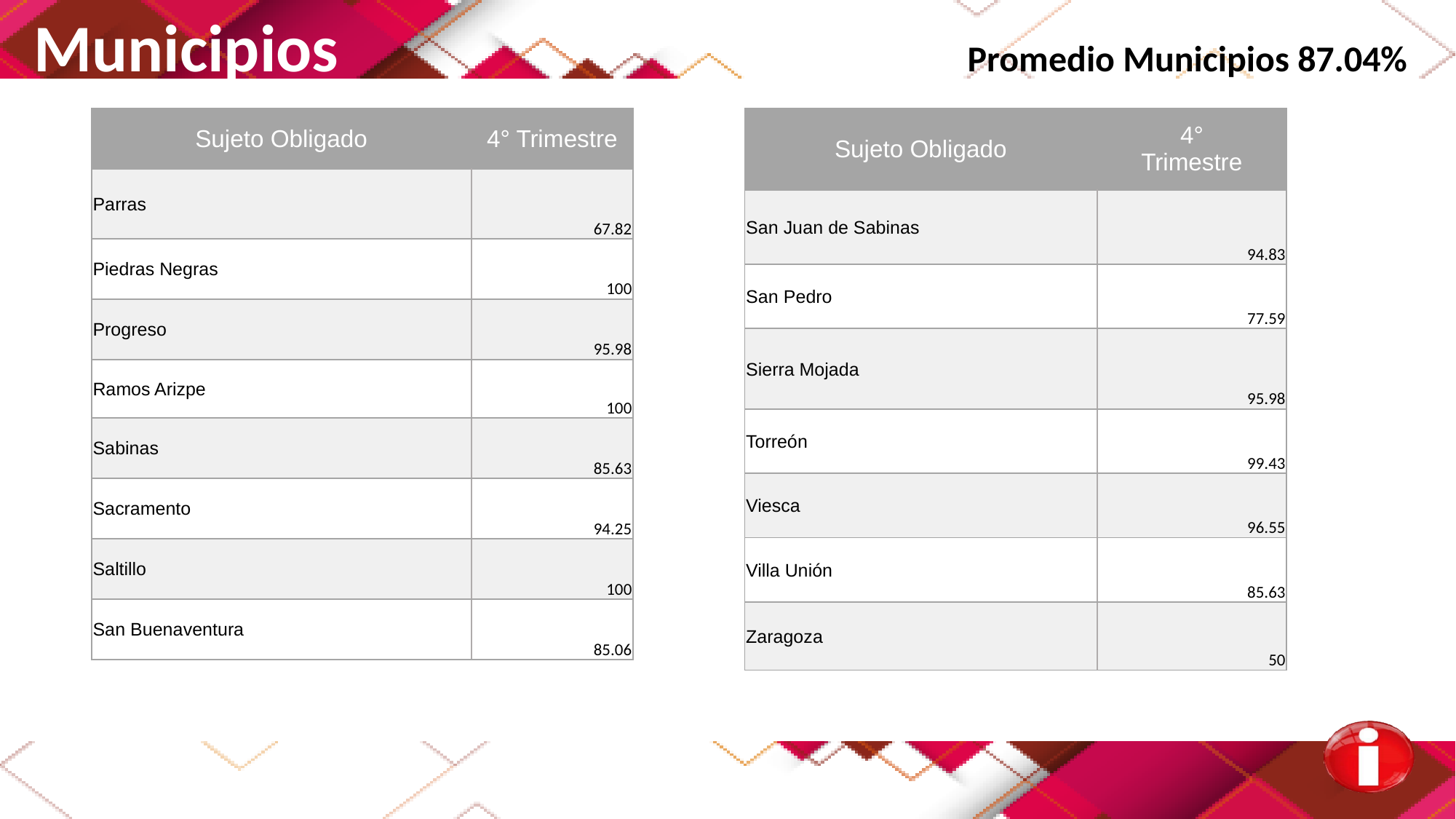

Municipios                                                                                                  Promedio Municipios 87.04%
| Sujeto Obligado | 4° Trimestre |
| --- | --- |
| San Juan de Sabinas | 94.83 |
| San Pedro | 77.59 |
| Sierra Mojada | 95.98 |
| Torreón | 99.43 |
| Viesca | 96.55 |
| Villa Unión | 85.63 |
| Zaragoza | 50 |
| Sujeto Obligado | 4° Trimestre |
| --- | --- |
| Parras | 67.82 |
| Piedras Negras | 100 |
| Progreso | 95.98 |
| Ramos Arizpe | 100 |
| Sabinas | 85.63 |
| Sacramento | 94.25 |
| Saltillo | 100 |
| San Buenaventura | 85.06 |